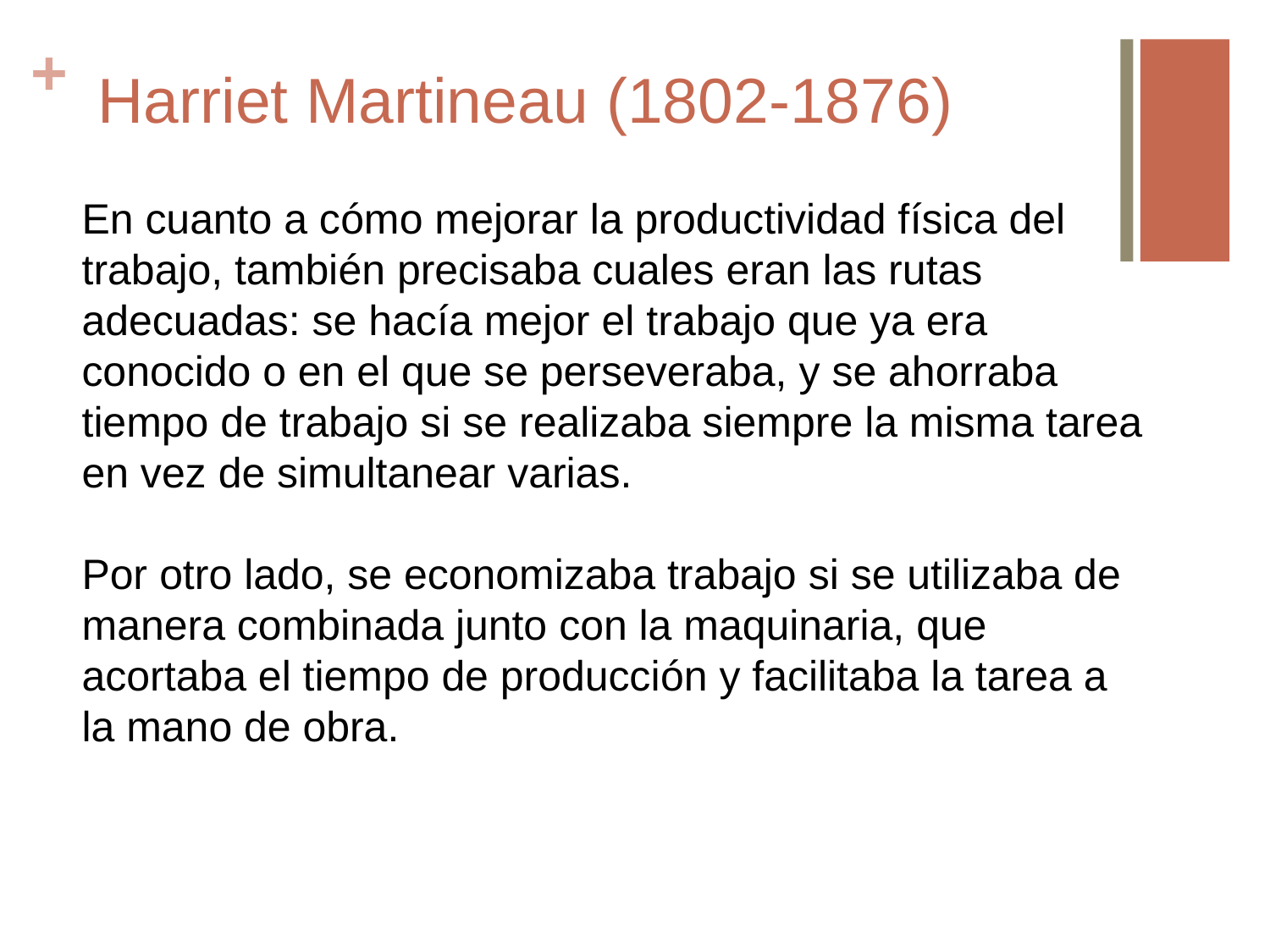

# Harriet Martineau (1802-1876)
En cuanto a cómo mejorar la productividad física del trabajo, también precisaba cuales eran las rutas adecuadas: se hacía mejor el trabajo que ya era conocido o en el que se perseveraba, y se ahorraba tiempo de trabajo si se realizaba siempre la misma tarea en vez de simultanear varias.

Por otro lado, se economizaba trabajo si se utilizaba de manera combinada junto con la maquinaria, que acortaba el tiempo de producción y facilitaba la tarea a la mano de obra.